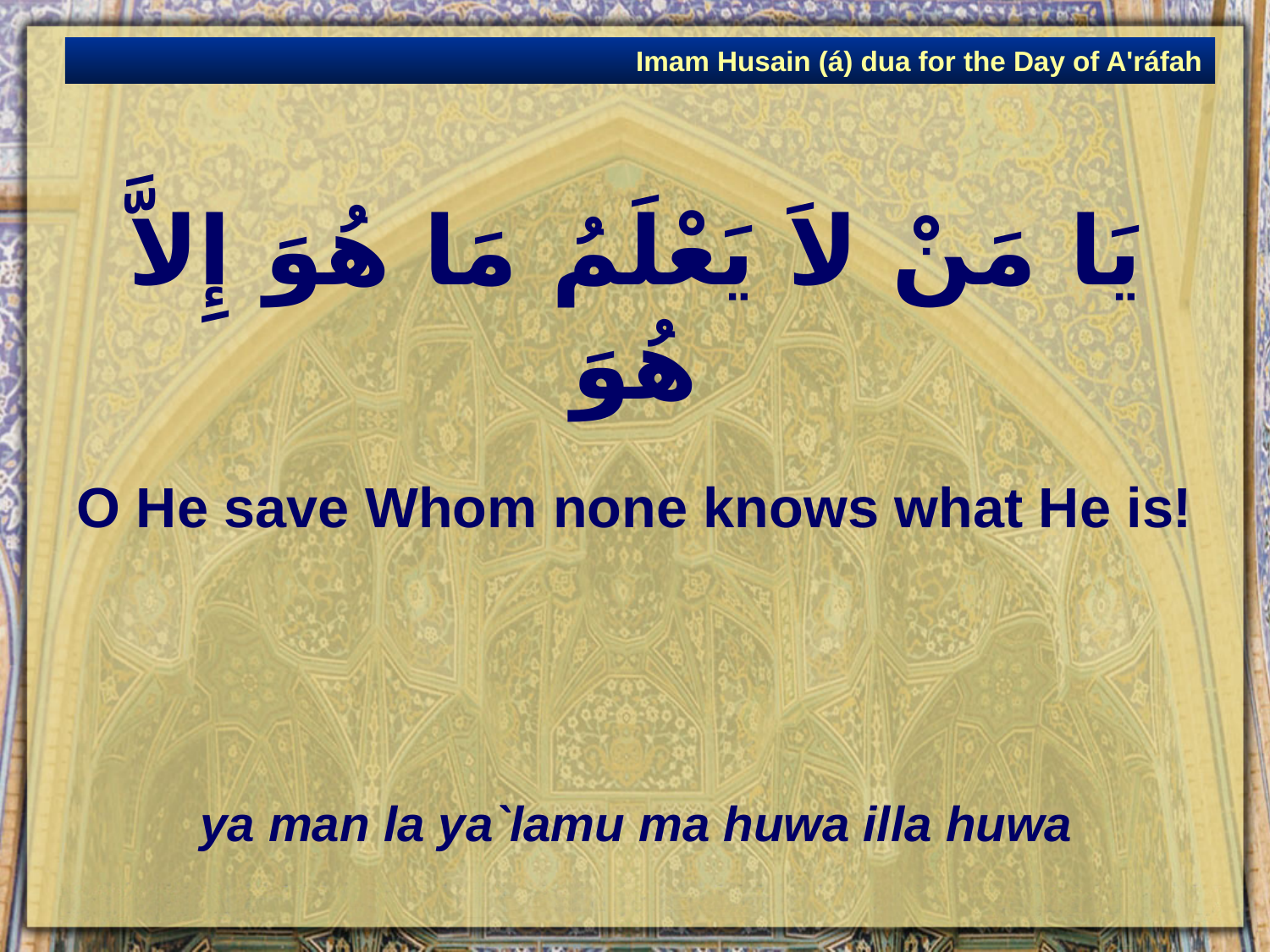

Imam Husain (á) dua for the Day of A'ráfah
# يَا مَنْ لاَ يَعْلَمُ مَا هُوَ إِلاَّ هُوَ
O He save Whom none knows what He is!
ya man la ya`lamu ma huwa illa huwa